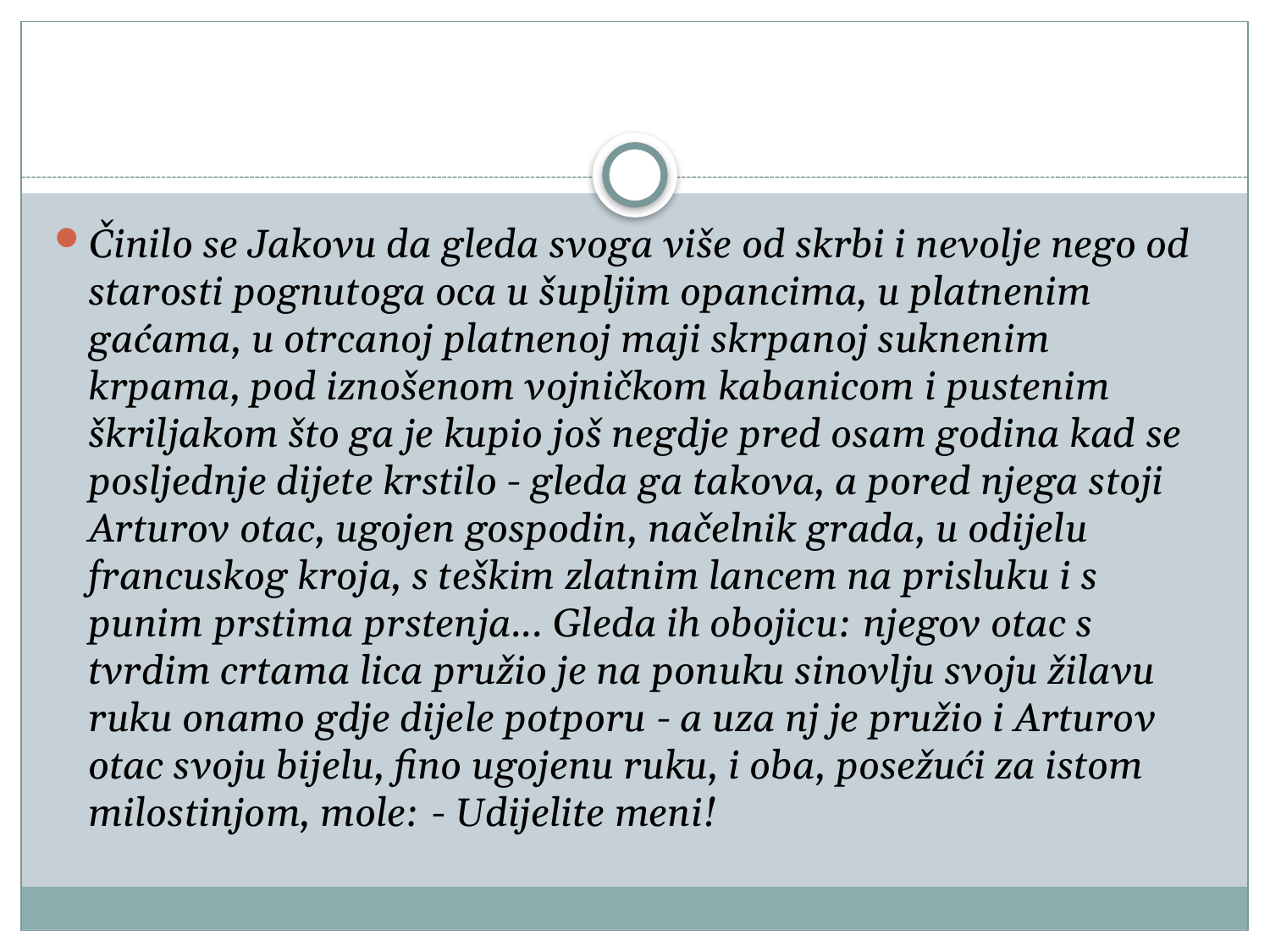

#
Činilo se Jakovu da gleda svoga više od skrbi i nevolje nego od starosti pognutoga oca u šupljim opancima, u platnenim gaćama, u otrcanoj platnenoj maji skrpanoj suknenim krpama, pod iznošenom vojničkom kabanicom i pustenim škriljakom što ga je kupio još negdje pred osam godina kad se posljednje dijete krstilo - gleda ga takova, a pored njega stoji Arturov otac, ugojen gospodin, načelnik grada, u odijelu francuskog kroja, s teškim zlatnim lancem na prisluku i s punim prstima prstenja... Gleda ih obojicu: njegov otac s tvrdim crtama lica pružio je na ponuku sinovlju svoju žilavu ruku onamo gdje dijele potporu - a uza nj je pružio i Arturov otac svoju bijelu, fino ugojenu ruku, i oba, posežući za istom milostinjom, mole: - Udijelite meni!